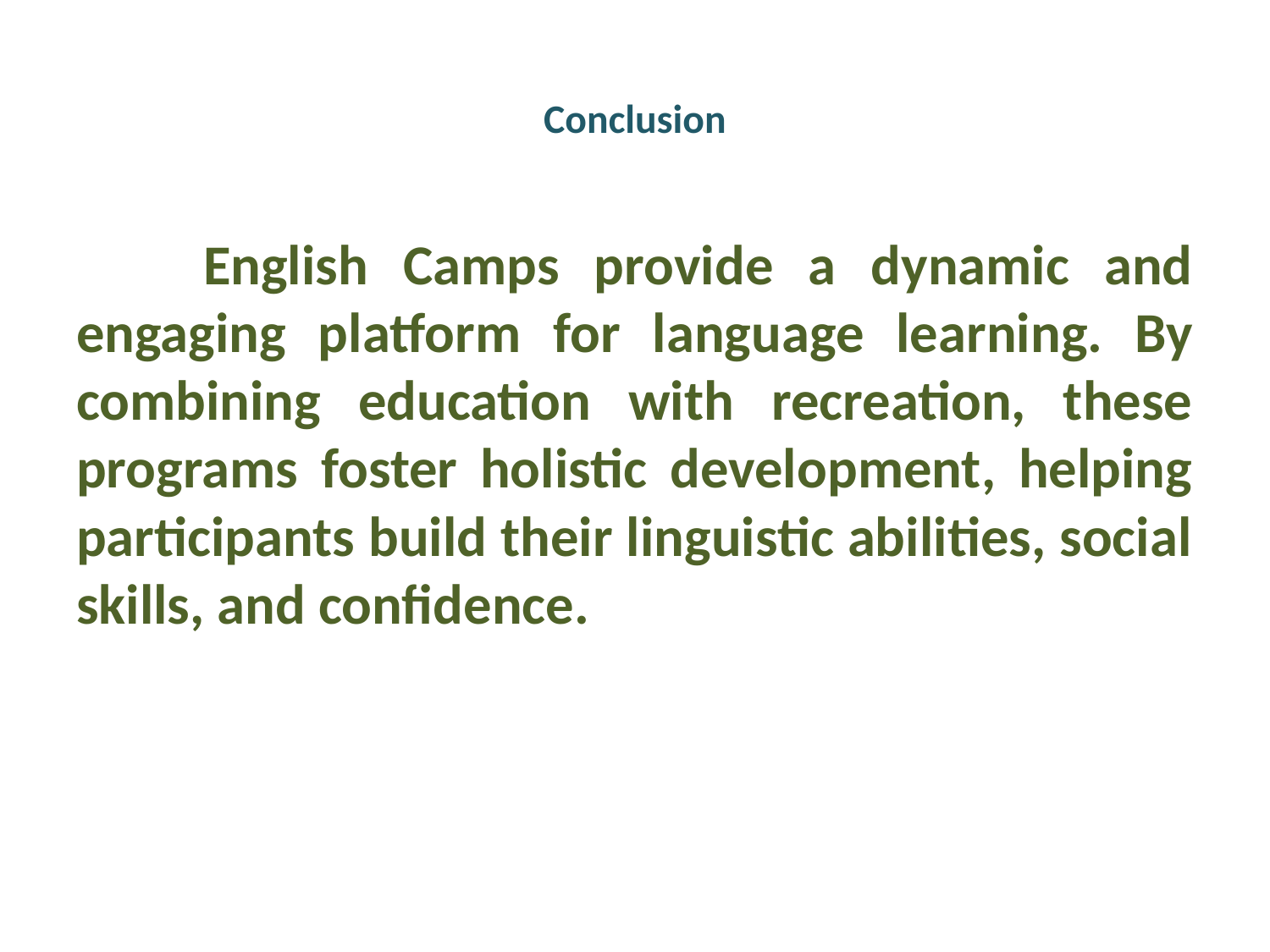

# Conclusion
	English Camps provide a dynamic and engaging platform for language learning. By combining education with recreation, these programs foster holistic development, helping participants build their linguistic abilities, social skills, and confidence.